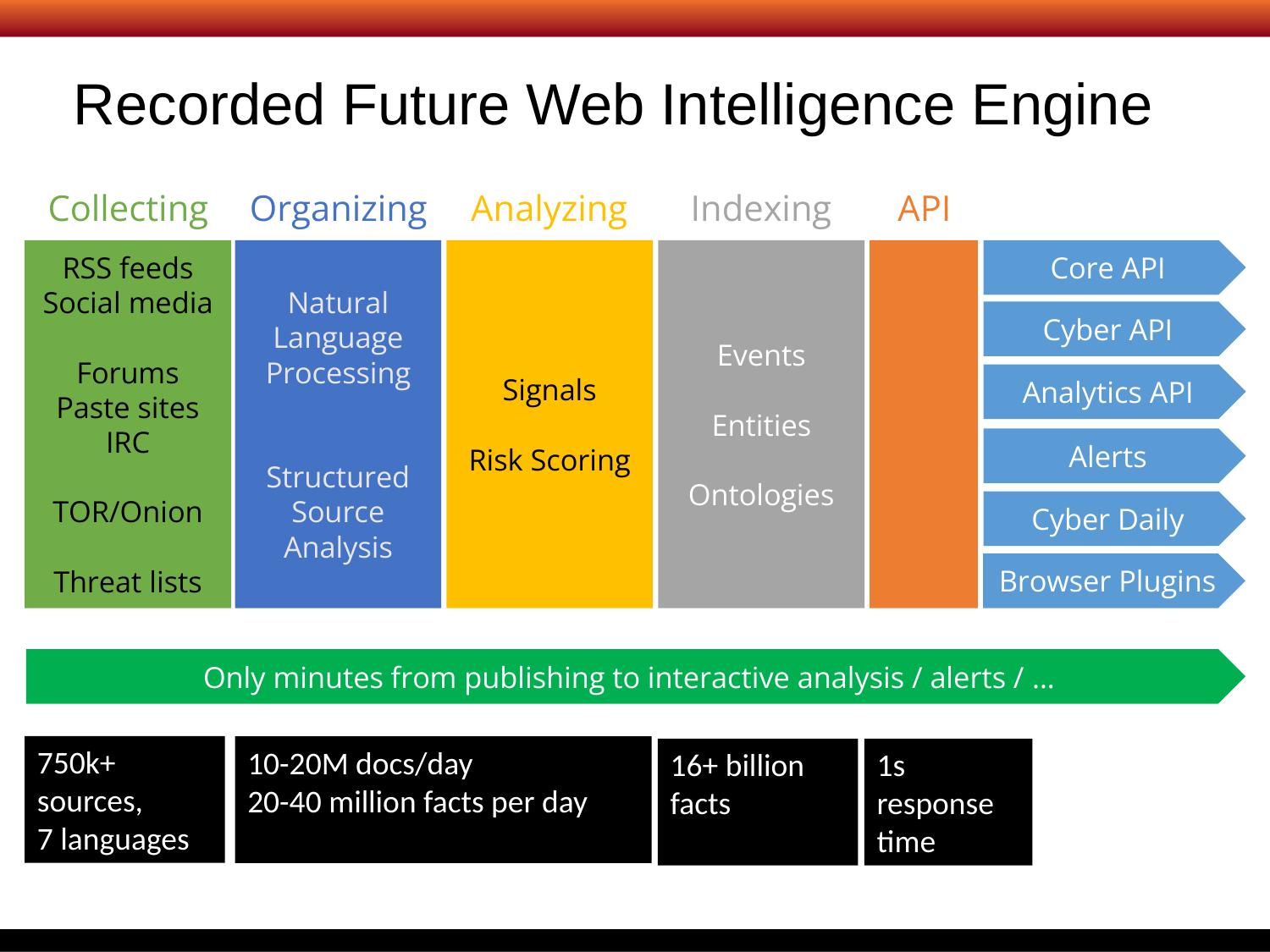

Recorded Future Web Intelligence Engine
Collecting
Organizing
Analyzing
Indexing
API
Core API
RSS feeds
Social media

Forums
Paste sites
IRC

TOR/Onion

Threat lists
Natural Language Processing

Structured Source Analysis
Signals

Risk Scoring
Events

Entities

Ontologies

Cyber API
Analytics API
Alerts
Cyber Daily
Browser Plugins
Only minutes from publishing to interactive analysis / alerts / …
750k+ sources,
7 languages
10-20M docs/day
20-40 million facts per day

16+ billion facts

1s response time